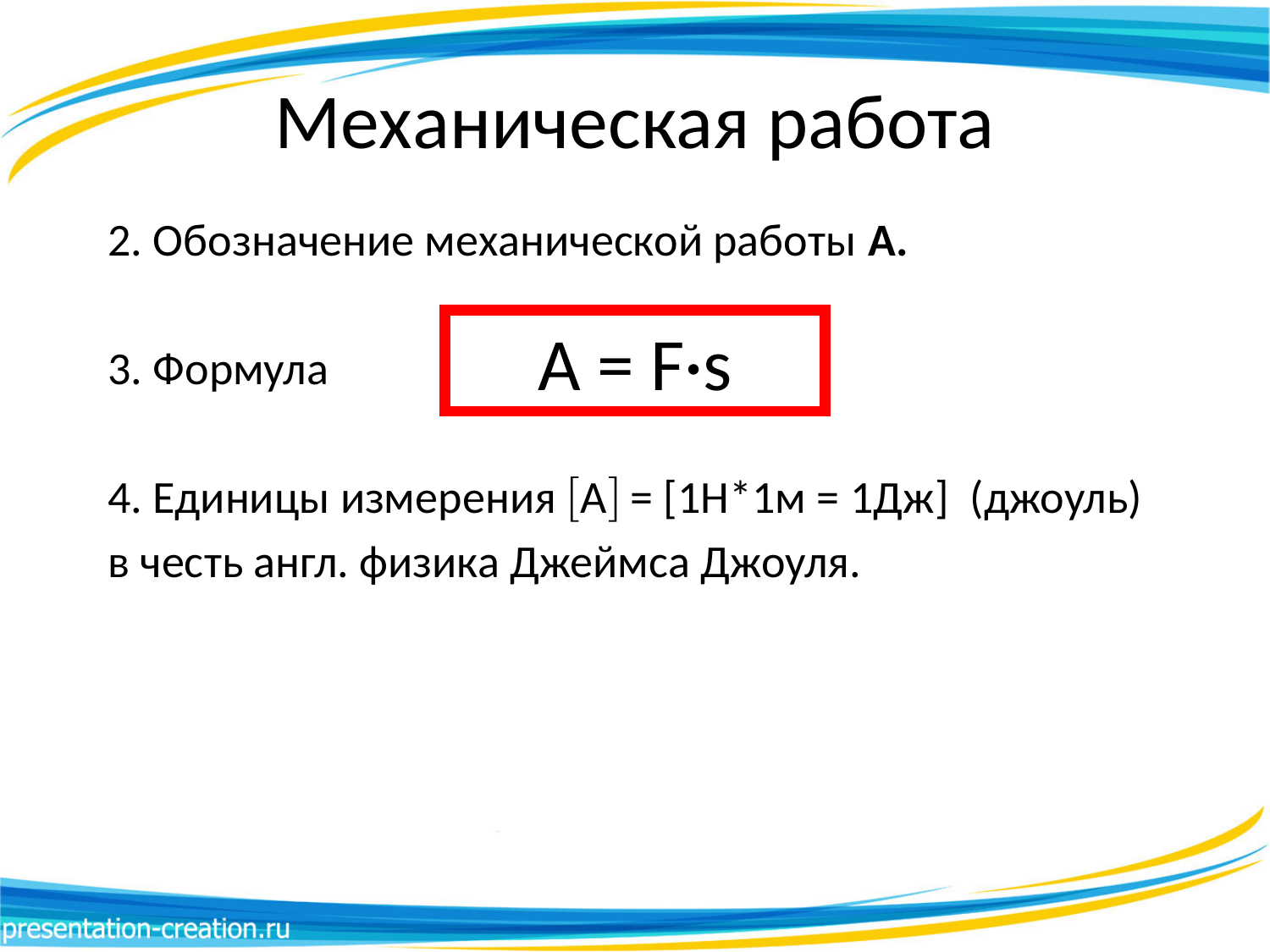

# Механическая работа

2. Обозначение механической работы А.

3. Формула

4. Единицы измерения [А] = [1Н*1м = 1Дж]  (джоуль)
в честь англ. физика Джеймса Джоуля.

A = F·s